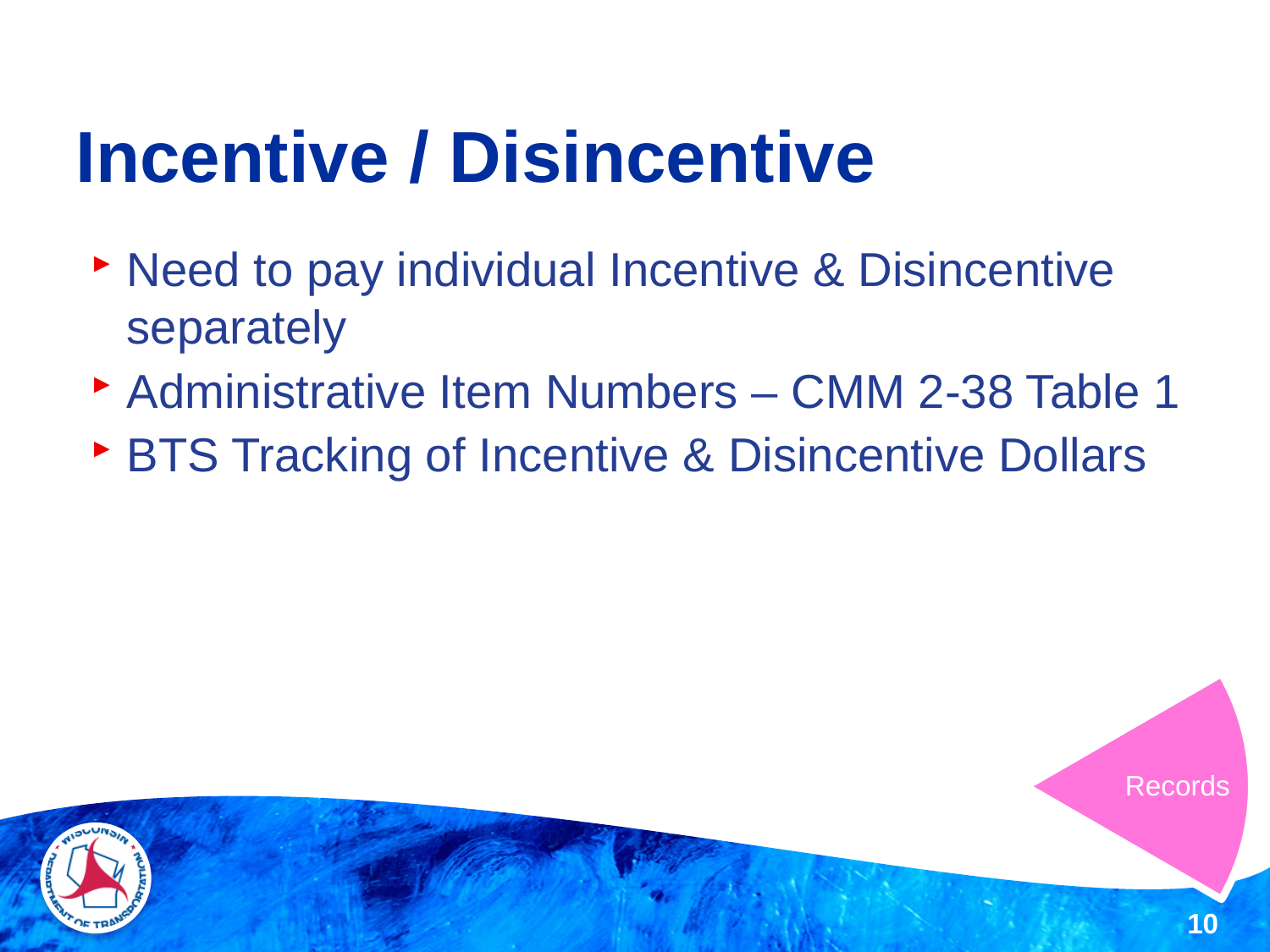

# Incentive / Disincentive
Need to pay individual Incentive & Disincentive separately
Administrative Item Numbers – CMM 2-38 Table 1
BTS Tracking of Incentive & Disincentive Dollars

Records
10